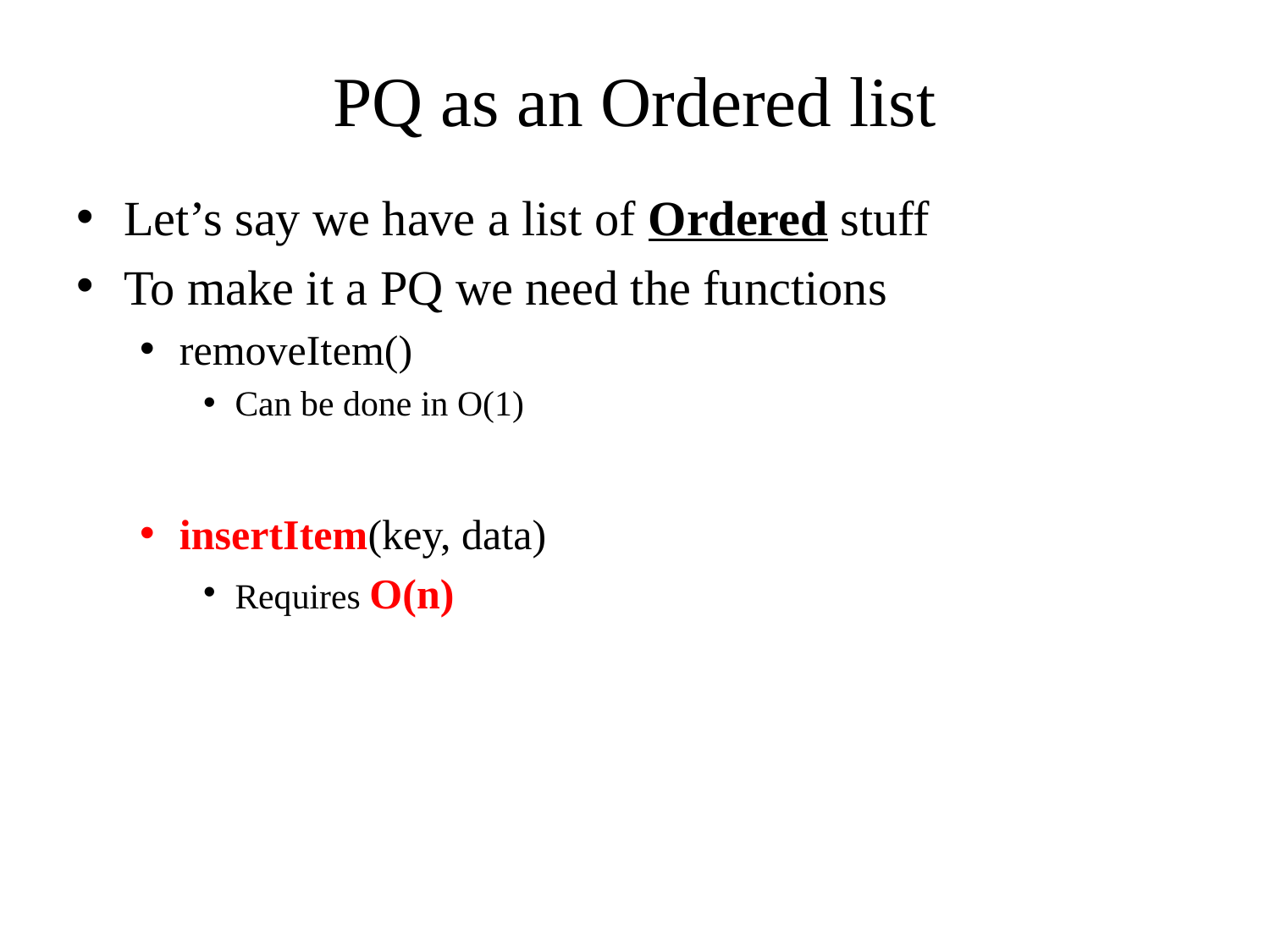

# PQ as an Ordered list
Let’s say we have a list of Ordered stuff
To make it a PQ we need the functions
removeItem()
Can be done in O(1)

insertItem(key, data)
Requires O(n)